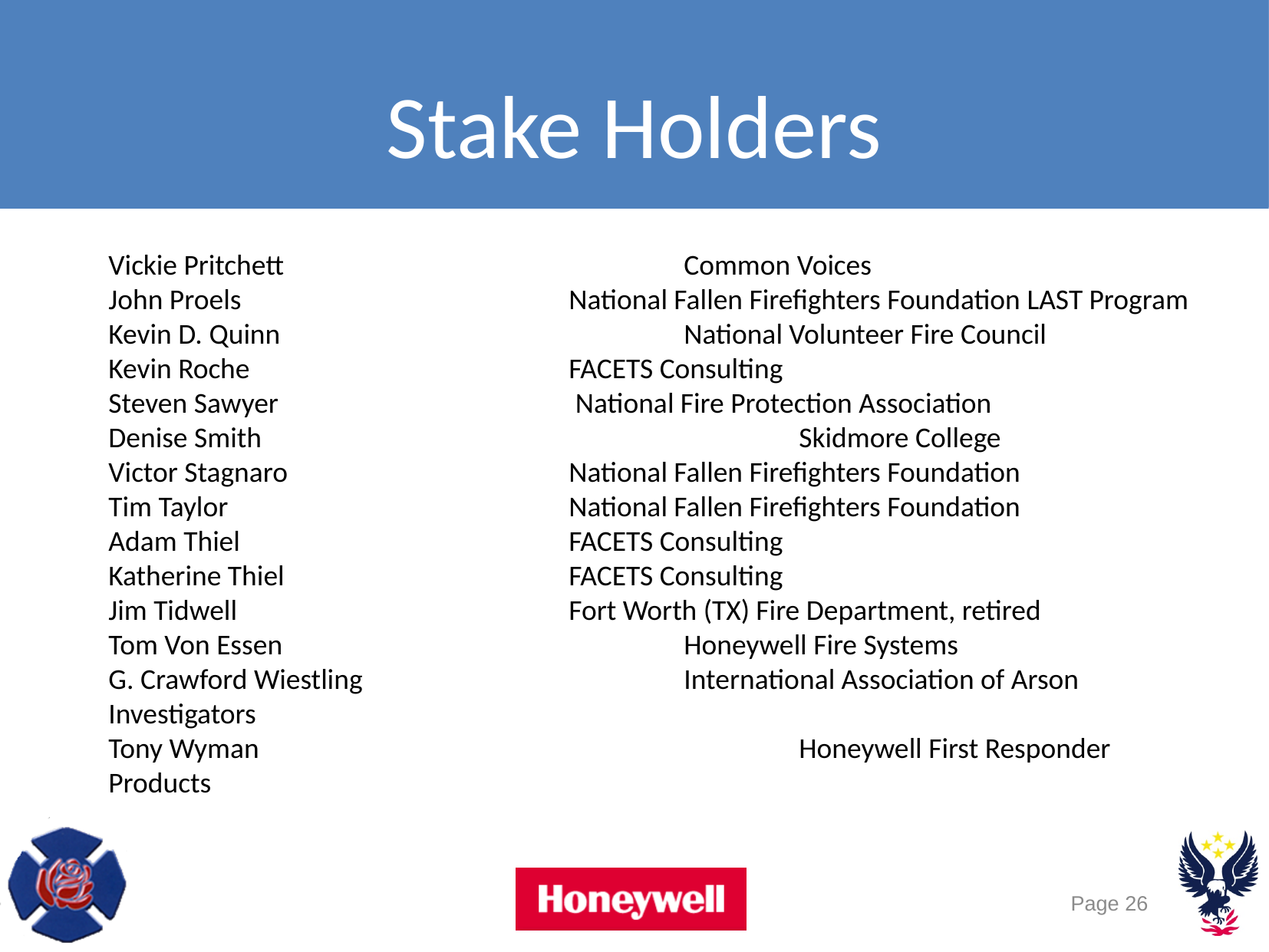

Stake Holders
Vickie Pritchett				Common Voices
John Proels                                       	National Fallen Firefighters Foundation LAST Program
Kevin D. Quinn				National Volunteer Fire Council
Kevin Roche                                     	FACETS Consulting
Steven Sawyer                                 	 National Fire Protection Association
Denise Smith					Skidmore College
Victor Stagnaro                                 	National Fallen Firefighters Foundation
Tim Taylor                                         	National Fallen Firefighters Foundation
Adam Thiel                                        	FACETS Consulting
Katherine Thiel                                  	FACETS Consulting
Jim Tidwell                                         	Fort Worth (TX) Fire Department, retired
Tom Von Essen				Honeywell Fire Systems
G. Crawford Wiestling			International Association of Arson Investigators
Tony Wyman					Honeywell First Responder Products

Page 26